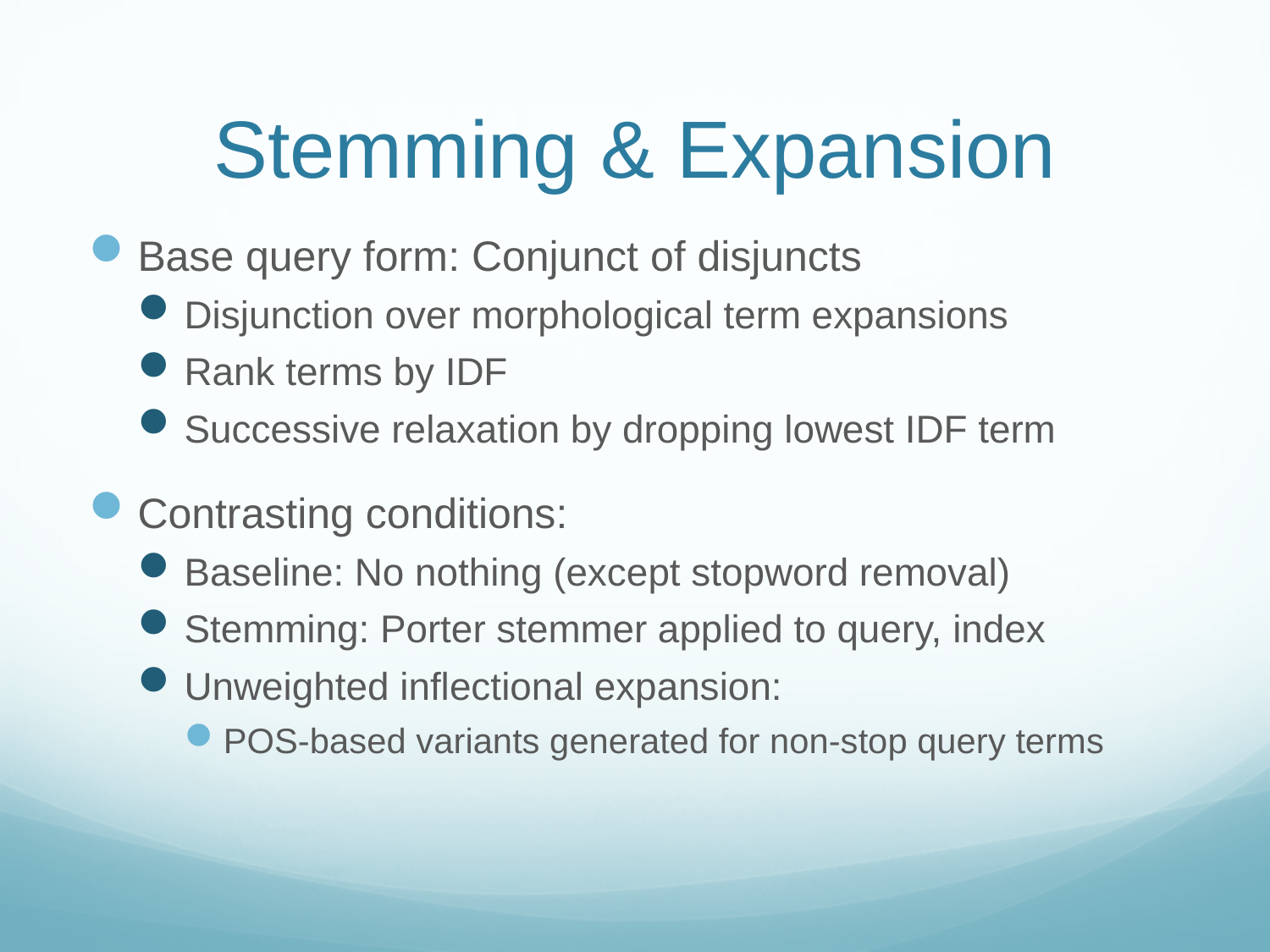

# Stemming & Expansion
Base query form: Conjunct of disjuncts
Disjunction over morphological term expansions
Rank terms by IDF
Successive relaxation by dropping lowest IDF term
Contrasting conditions:
Baseline: No nothing (except stopword removal)
Stemming: Porter stemmer applied to query, index
Unweighted inflectional expansion:
POS-based variants generated for non-stop query terms